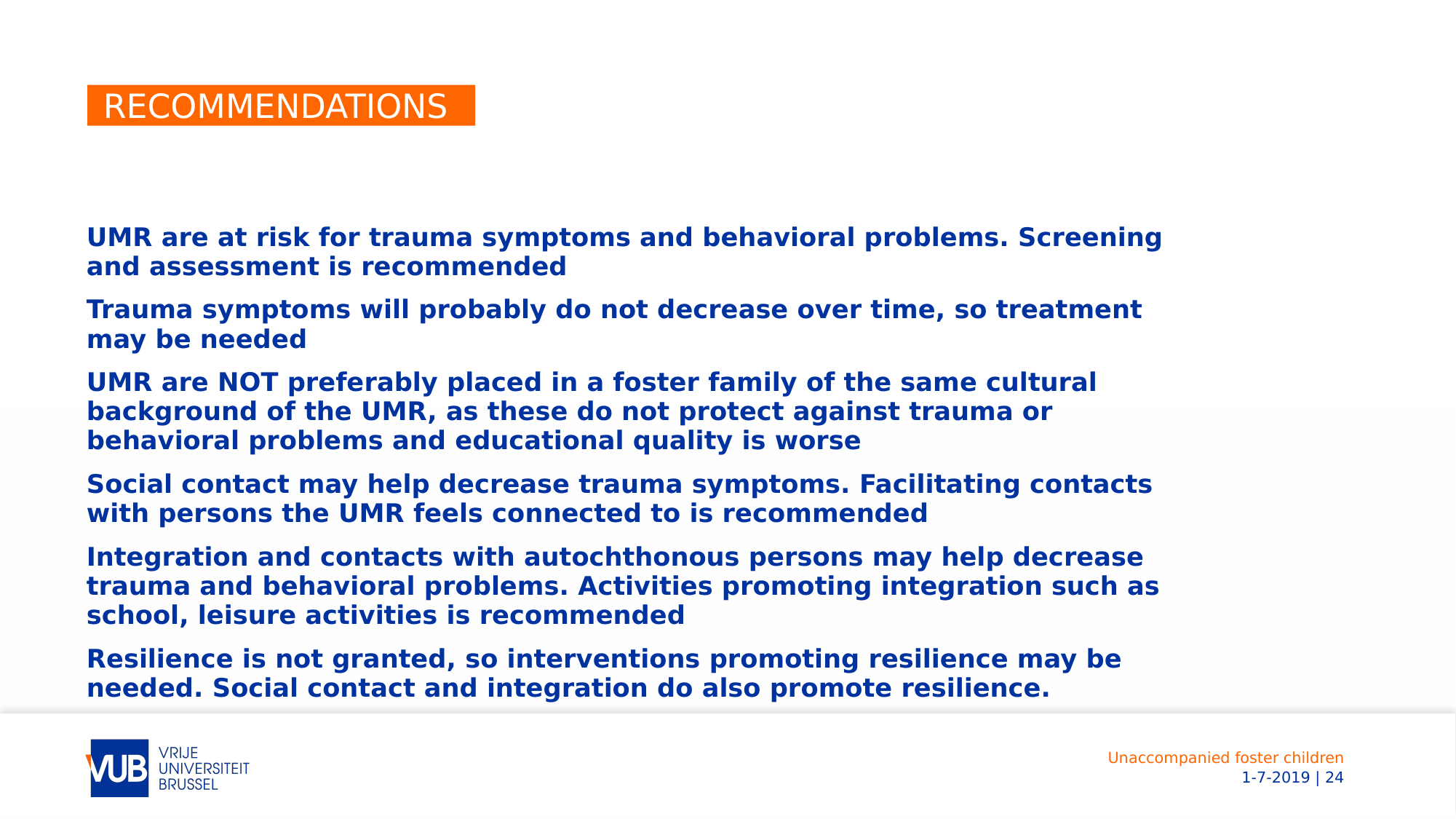

# recommendations
UMR are at risk for trauma symptoms and behavioral problems. Screening and assessment is recommended
Trauma symptoms will probably do not decrease over time, so treatment may be needed
UMR are NOT preferably placed in a foster family of the same cultural background of the UMR, as these do not protect against trauma or behavioral problems and educational quality is worse
Social contact may help decrease trauma symptoms. Facilitating contacts with persons the UMR feels connected to is recommended
Integration and contacts with autochthonous persons may help decrease trauma and behavioral problems. Activities promoting integration such as school, leisure activities is recommended
Resilience is not granted, so interventions promoting resilience may be needed. Social contact and integration do also promote resilience.

Unaccompanied foster children
 1-7-2019 | 24